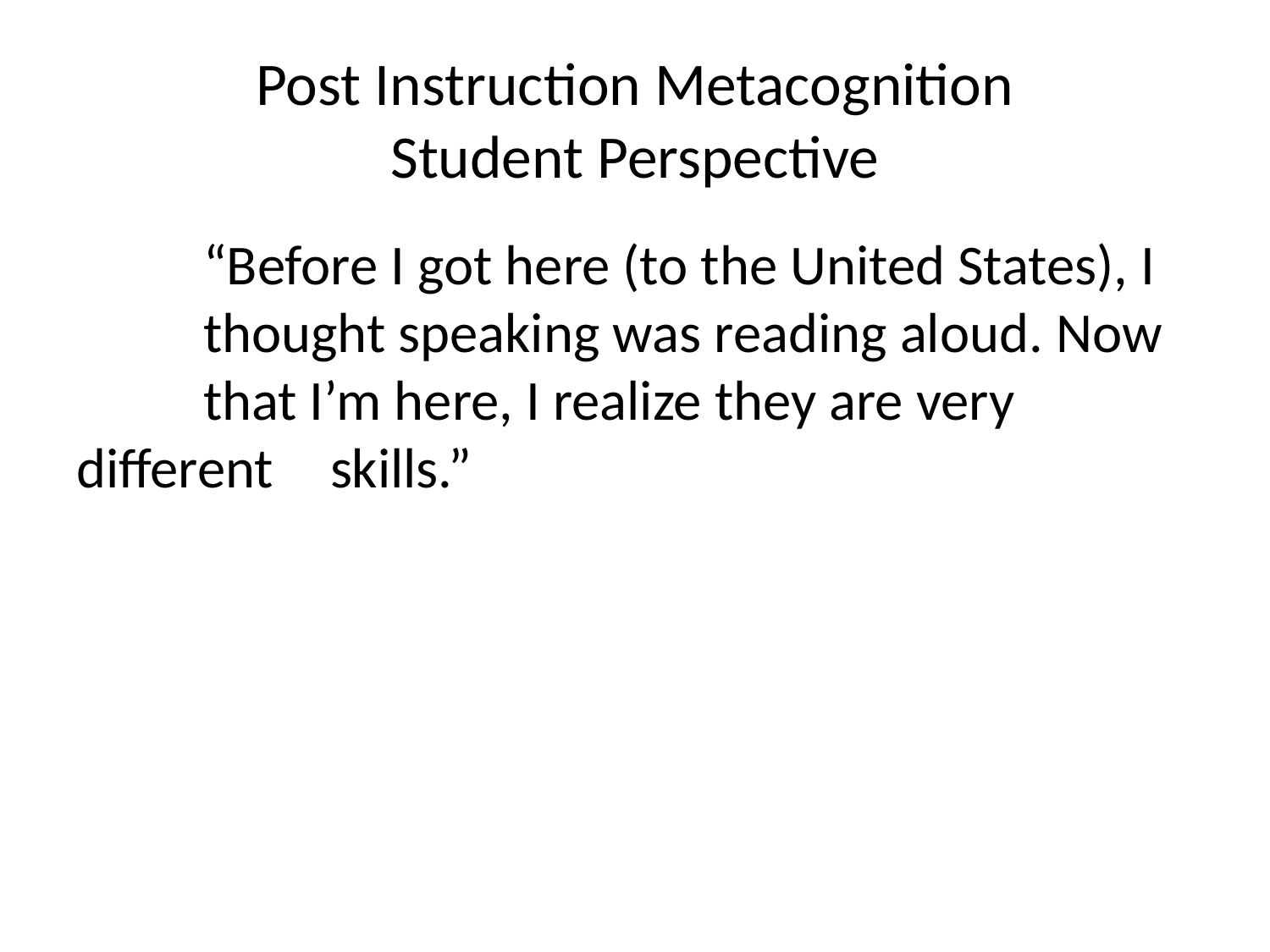

# Post Instruction Metacognition Student Perspective
	“Before I got here (to the United States), I 	thought speaking was reading aloud. Now 	that I’m here, I realize they are very different 	skills.”